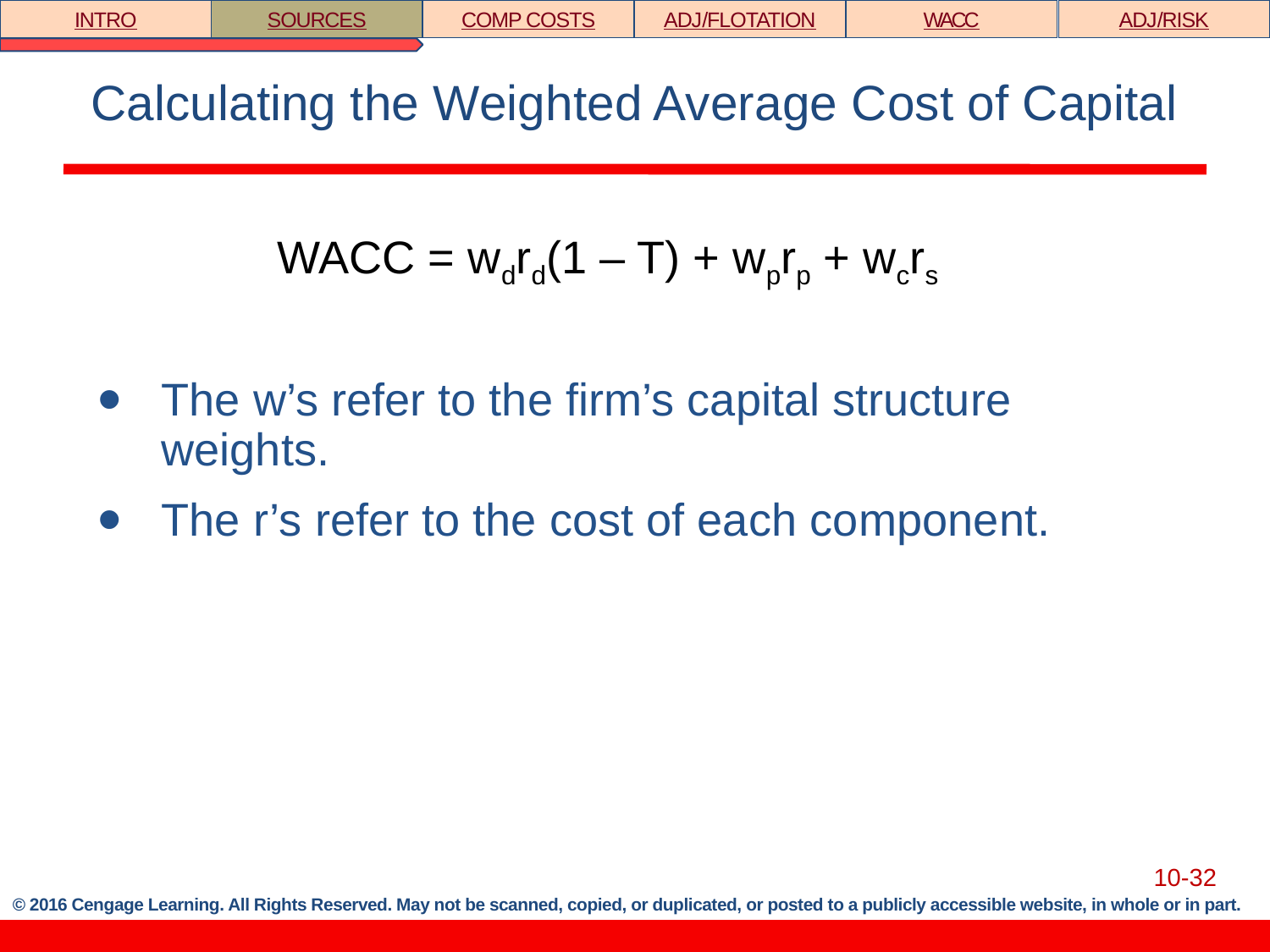

INTRO
SOURCES
COMP COSTS
ADJ/FLOTATION
WACC
ADJ/RISK

# Calculating the Weighted Average Cost of Capital
WACC = wdrd(1 – T) + wprp + wcrs

The w’s refer to the firm’s capital structure weights.
The r’s refer to the cost of each component.
10-32